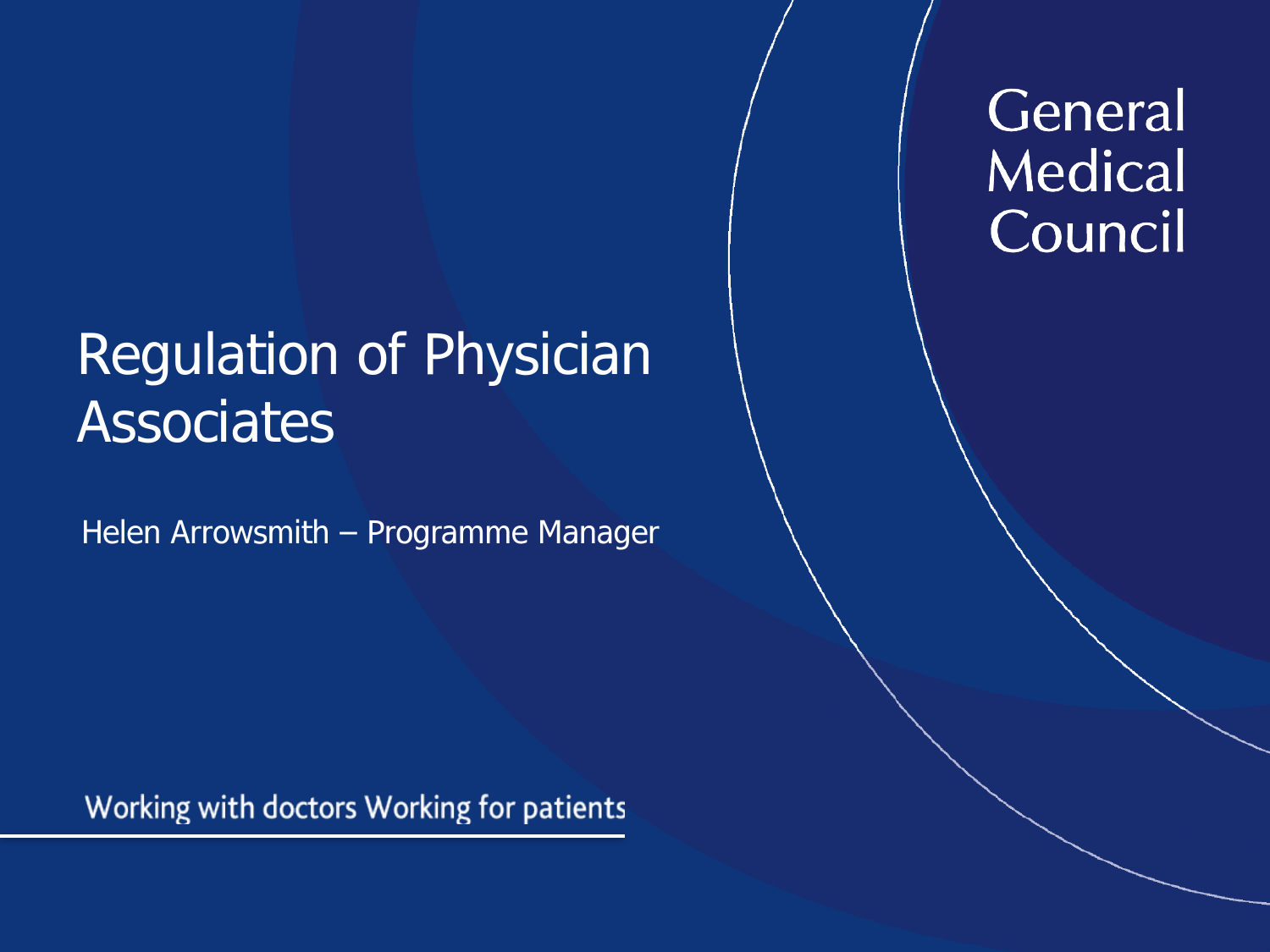

# Regulation of Physician Associates
Helen Arrowsmith – Programme Manager